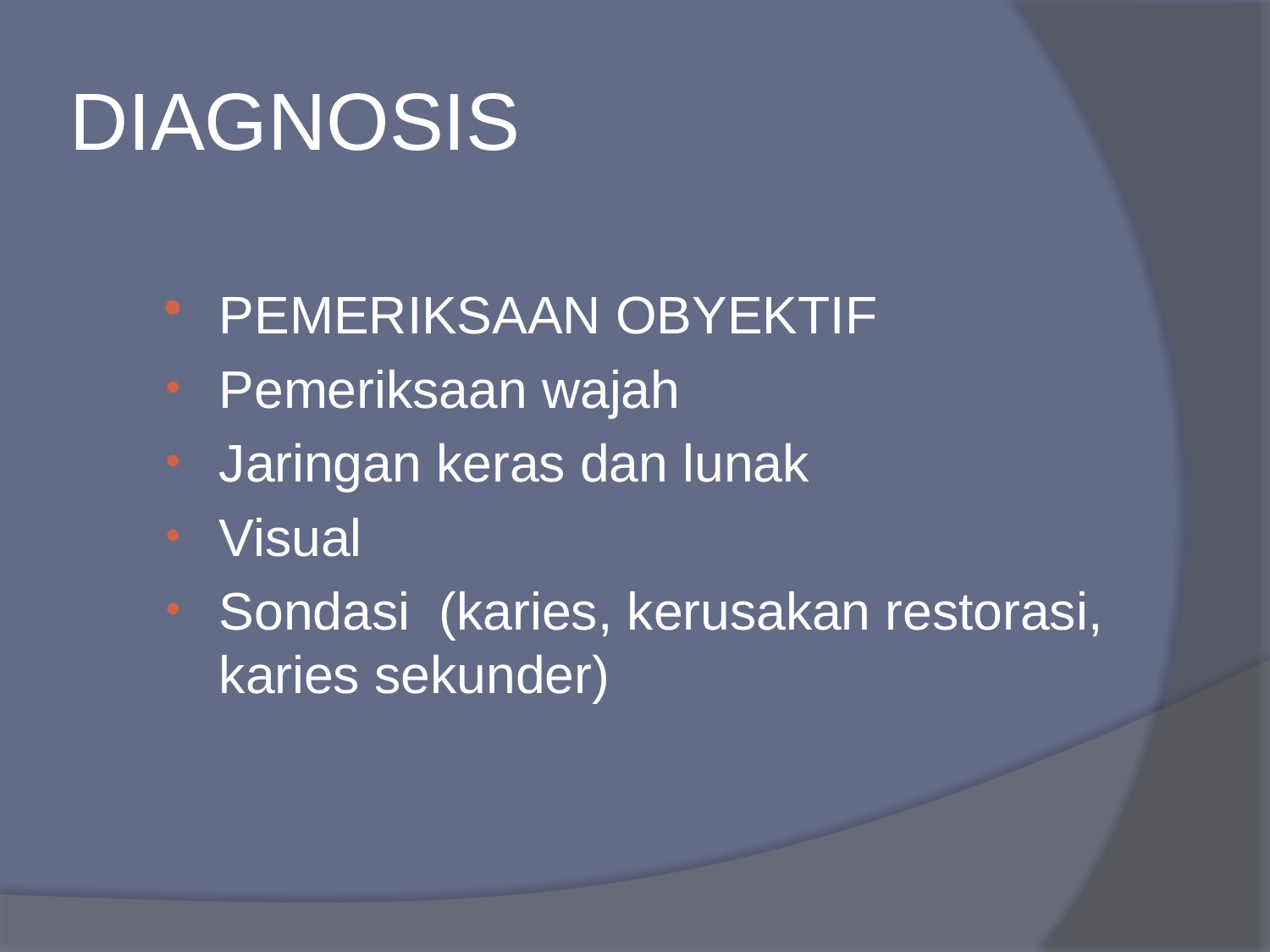

# DIAGNOSIS
PEMERIKSAAN OBYEKTIF
Pemeriksaan wajah
Jaringan keras dan lunak
Visual
Sondasi  (karies, kerusakan restorasi, karies sekunder)